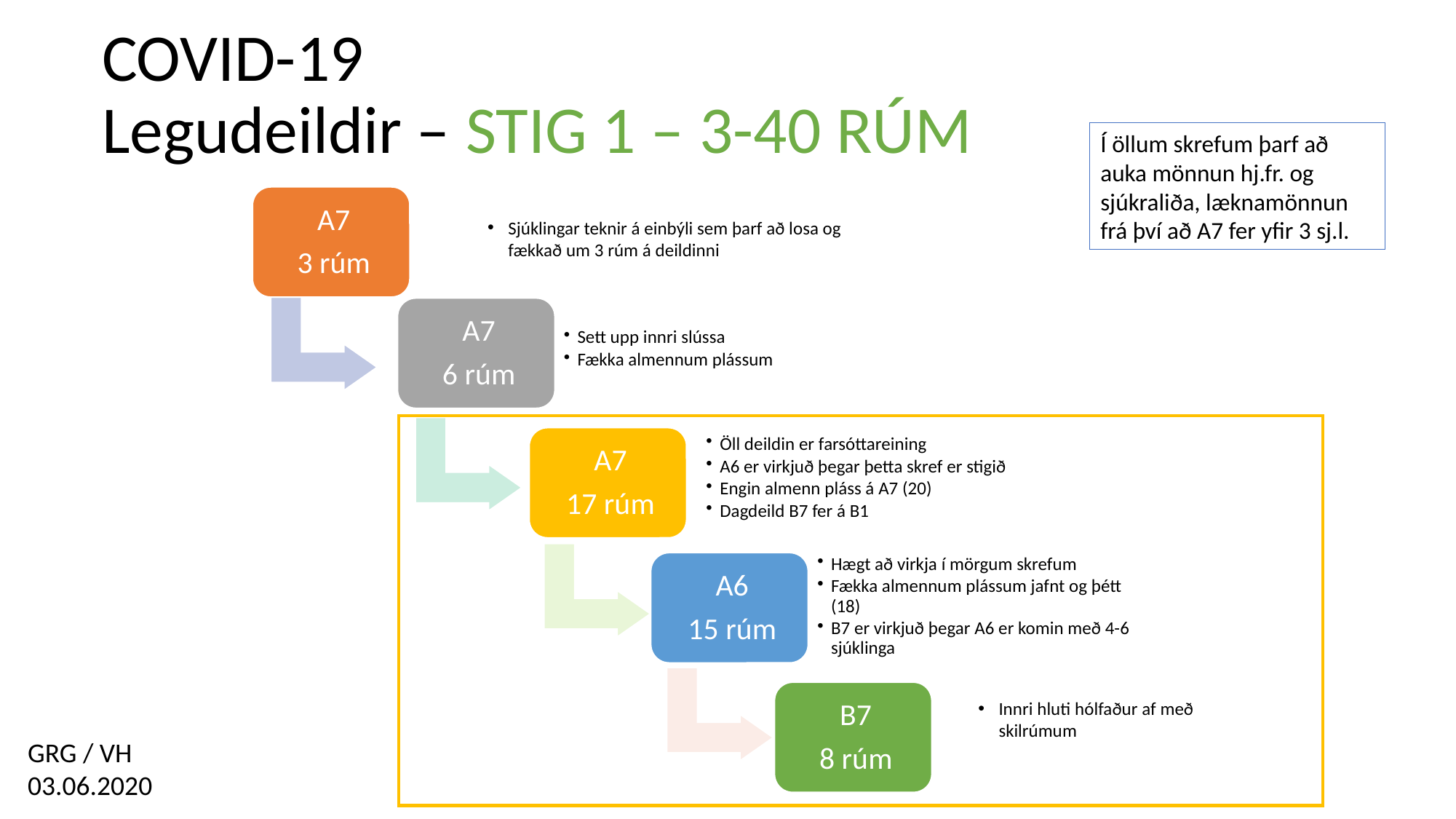

# COVID-19 Legudeildir – STIG 1 – 3-40 RÚM
Í öllum skrefum þarf að auka mönnun hj.fr. og sjúkraliða, læknamönnun frá því að A7 fer yfir 3 sj.l.
A7
3 rúm
A7
6 rúm
Sett upp innri slússa
Fækka almennum plássum
A7
17 rúm
Öll deildin er farsóttareining
A6 er virkjuð þegar þetta skref er stigið
Engin almenn pláss á A7 (20)
Dagdeild B7 fer á B1
A6
15 rúm
Hægt að virkja í mörgum skrefum
Fækka almennum plássum jafnt og þétt (18)
B7 er virkjuð þegar A6 er komin með 4-6 sjúklinga
B7
8 rúm

Sjúklingar teknir á einbýli sem þarf að losa og fækkað um 3 rúm á deildinni

Innri hluti hólfaður af með skilrúmum
GRG / VH
03.06.2020